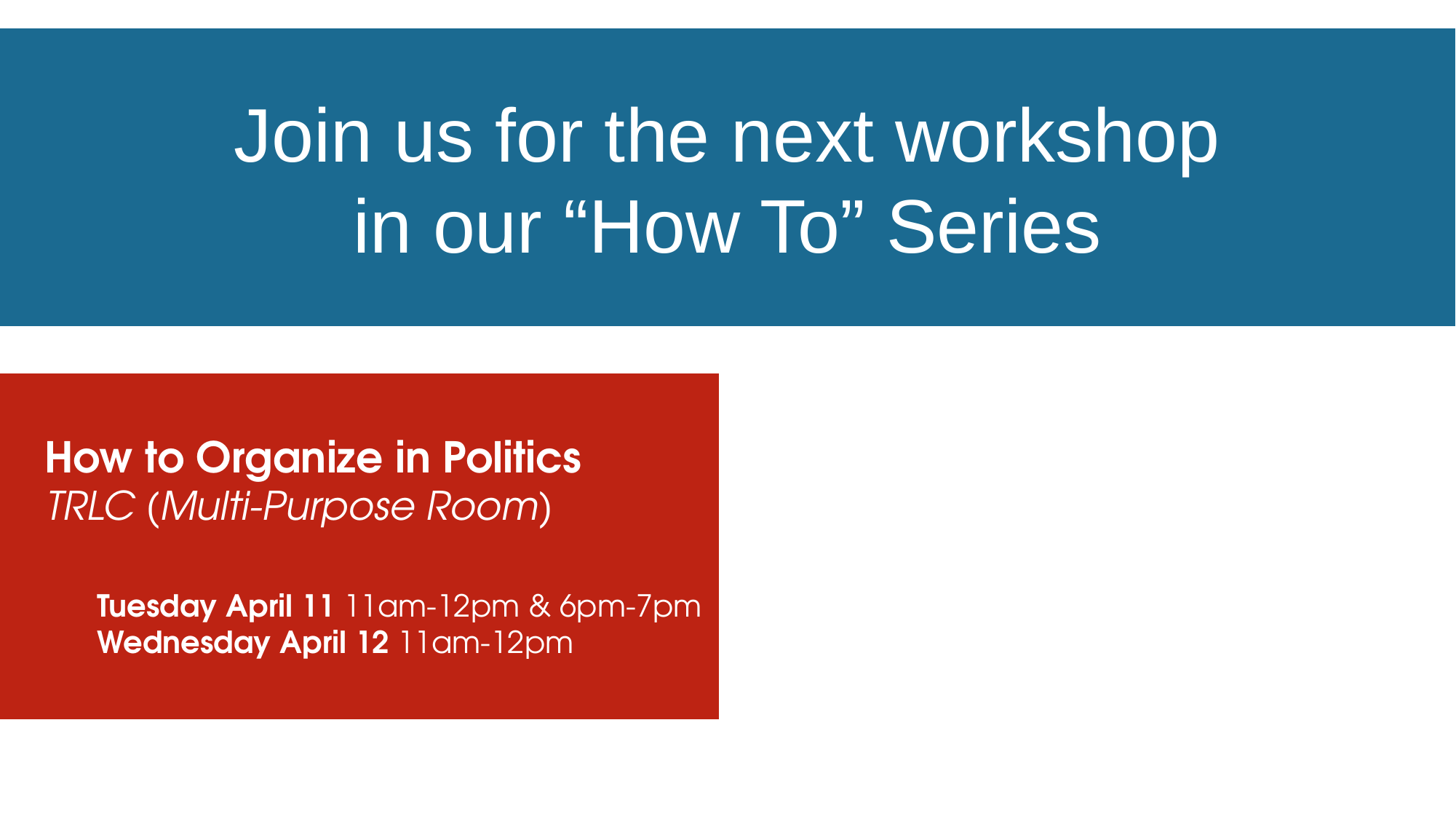

Join us for the next workshop
 in our “How To” Series

   How to Organize in Politics
    TRLC (Multi-Purpose Room)

    Tuesday April 11 11am-12pm & 6pm-7pm
    Wednesday April 12 11am-12pm